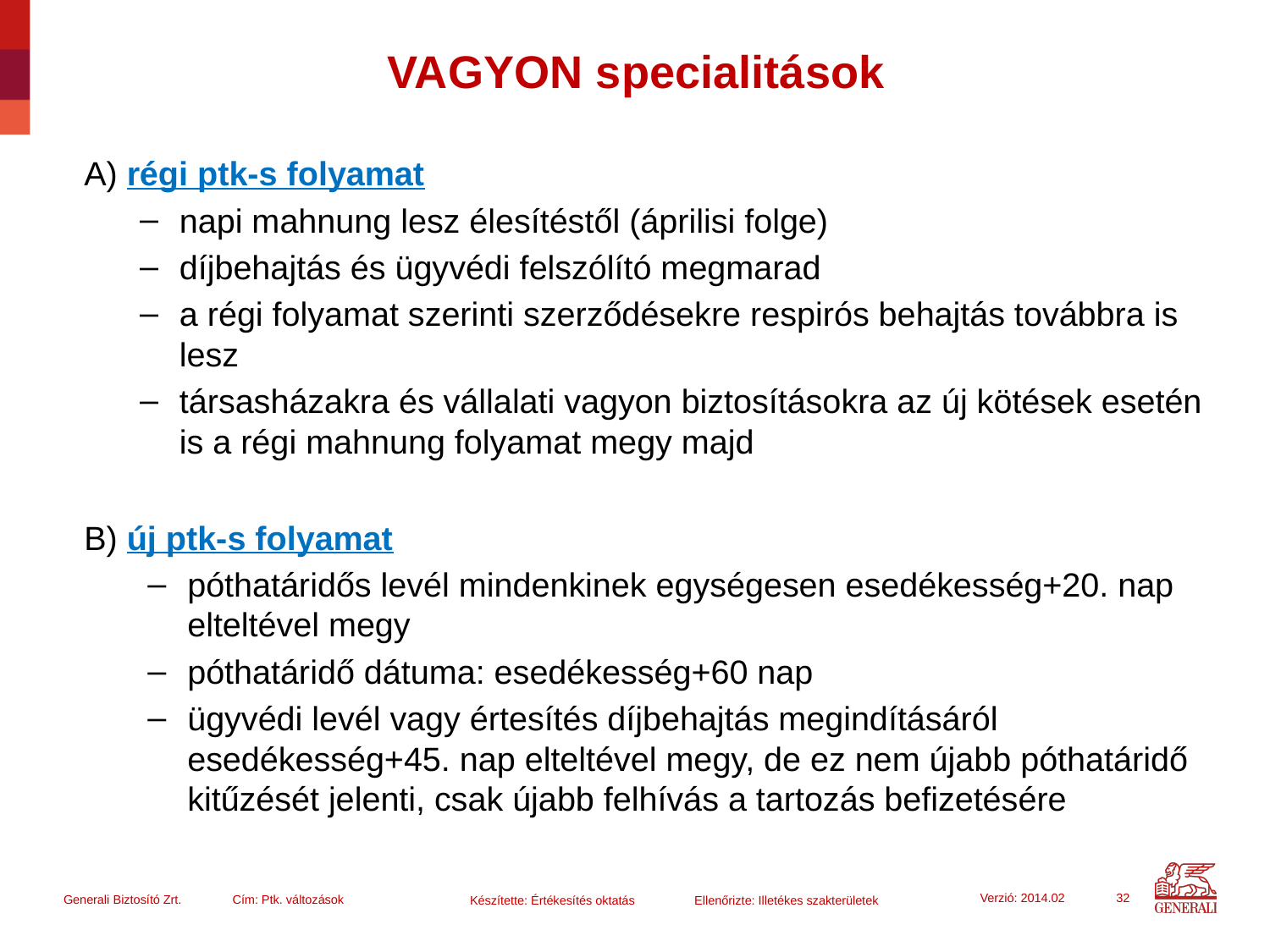

# VAGYON specialitások
A) régi ptk-s folyamat
napi mahnung lesz élesítéstől (áprilisi folge)
díjbehajtás és ügyvédi felszólító megmarad
a régi folyamat szerinti szerződésekre respirós behajtás továbbra is lesz
társasházakra és vállalati vagyon biztosításokra az új kötések esetén is a régi mahnung folyamat megy majd

B) új ptk-s folyamat
póthatáridős levél mindenkinek egységesen esedékesség+20. nap elteltével megy
póthatáridő dátuma: esedékesség+60 nap
ügyvédi levél vagy értesítés díjbehajtás megindításáról esedékesség+45. nap elteltével megy, de ez nem újabb póthatáridő kitűzését jelenti, csak újabb felhívás a tartozás befizetésére